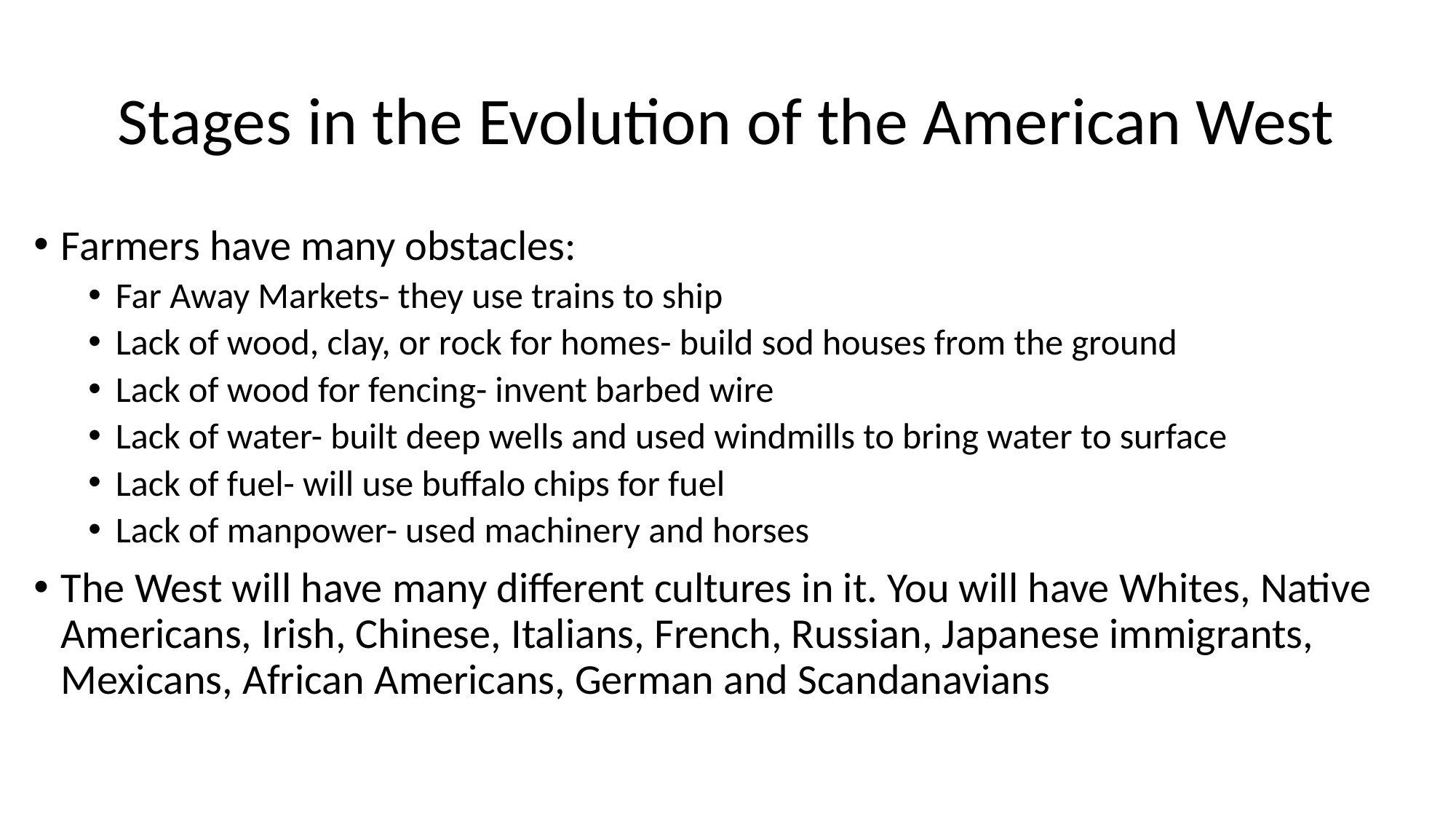

# Stages in the Evolution of the American West
Farmers have many obstacles:
Far Away Markets- they use trains to ship
Lack of wood, clay, or rock for homes- build sod houses from the ground
Lack of wood for fencing- invent barbed wire
Lack of water- built deep wells and used windmills to bring water to surface
Lack of fuel- will use buffalo chips for fuel
Lack of manpower- used machinery and horses
The West will have many different cultures in it. You will have Whites, Native Americans, Irish, Chinese, Italians, French, Russian, Japanese immigrants, Mexicans, African Americans, German and Scandanavians